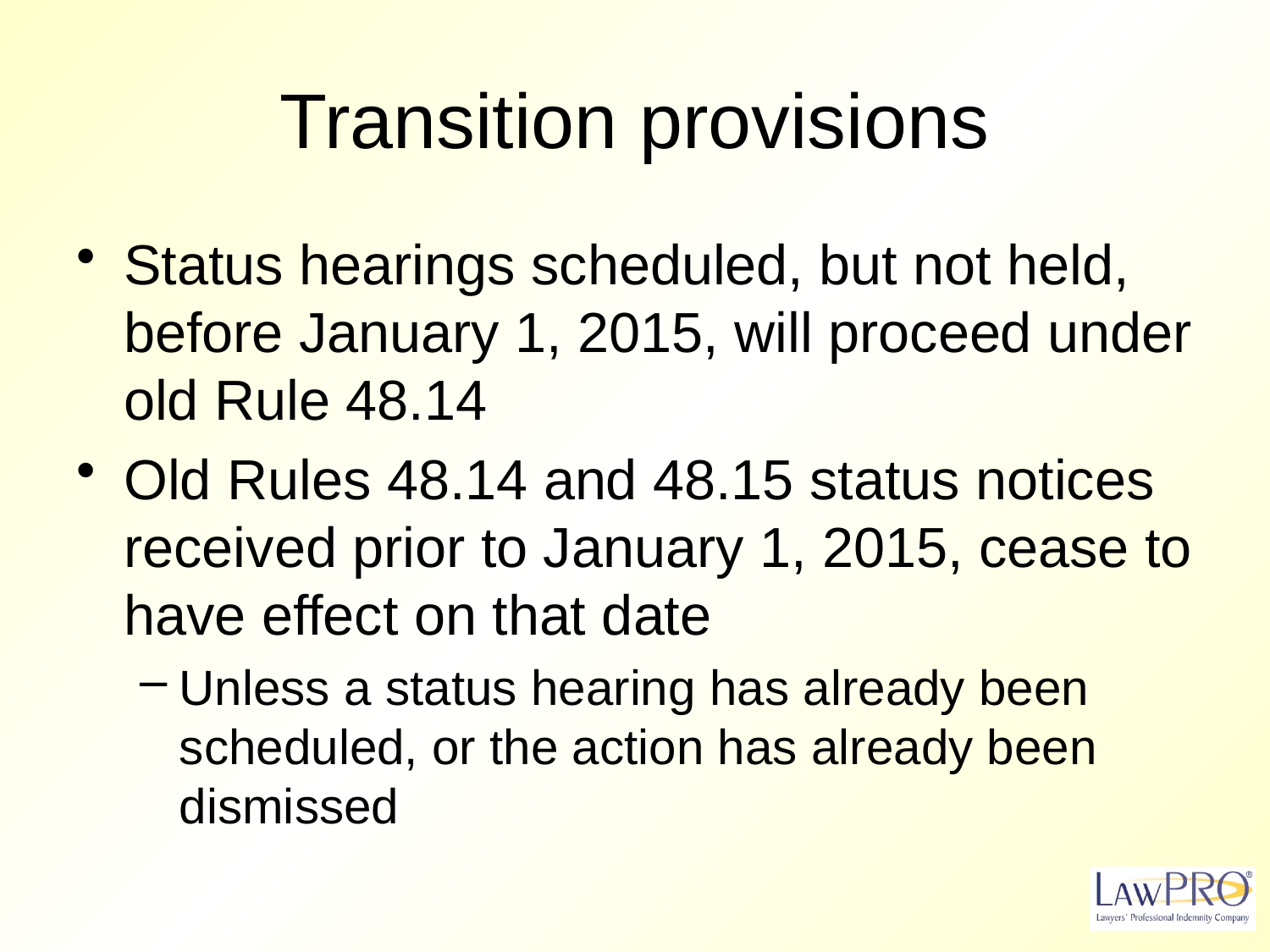

# Transition provisions
Status hearings scheduled, but not held, before January 1, 2015, will proceed under old Rule 48.14
Old Rules 48.14 and 48.15 status notices received prior to January 1, 2015, cease to have effect on that date
Unless a status hearing has already been scheduled, or the action has already been dismissed